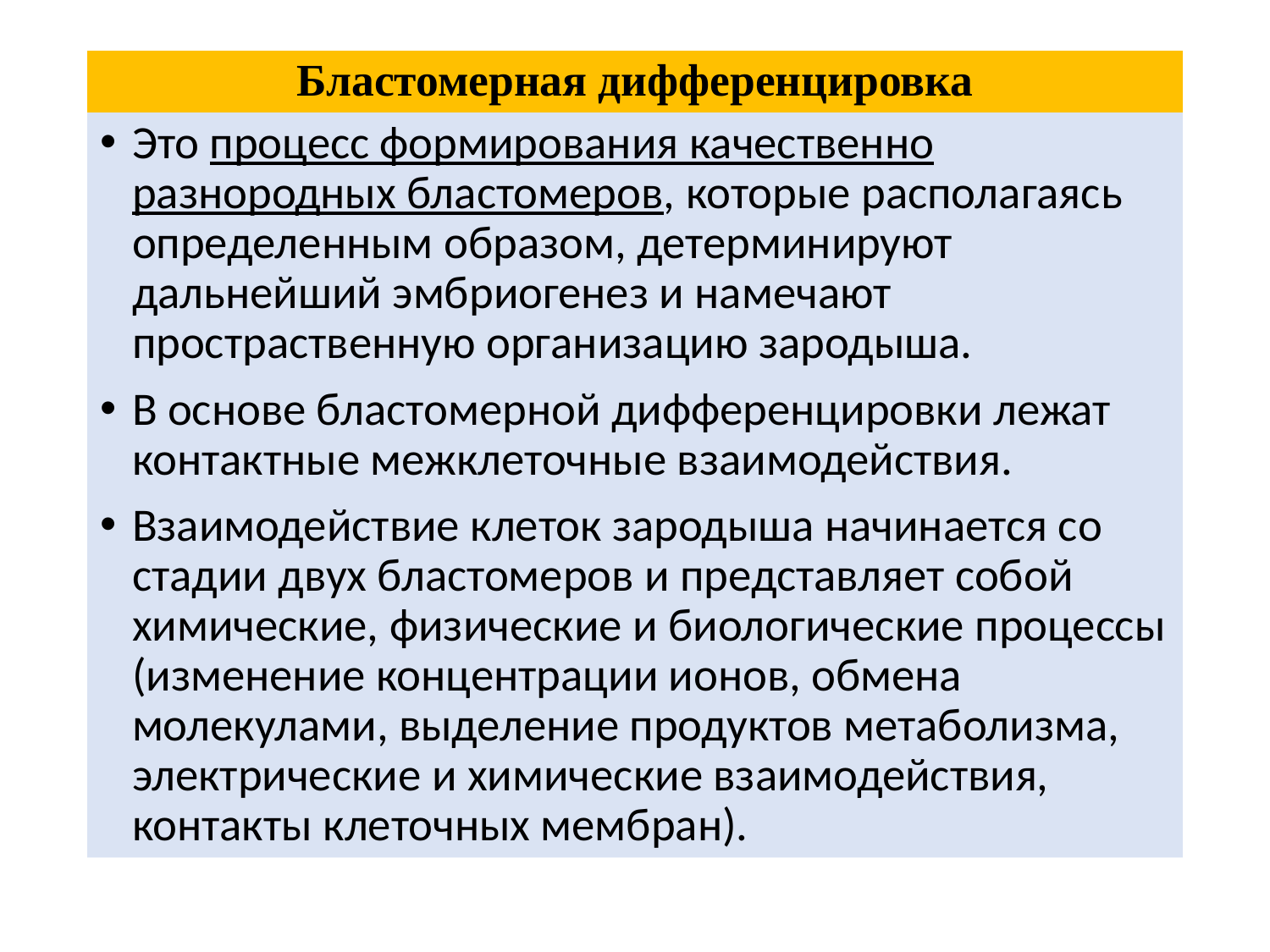

# Бластомерная дифференцировка
Это процесс формирования качественно разнородных бластомеров, которые располагаясь определенным образом, детерминируют дальнейший эмбриогенез и намечают простраственную организацию зародыша.
В основе бластомерной дифференцировки лежат контактные межклеточные взаимодействия.
Взаимодействие клеток зародыша начинается со стадии двух бластомеров и представляет собой химические, физические и биологические процессы (изменение концентрации ионов, обмена молекулами, выделение продуктов метаболизма, электрические и химические взаимодействия, контакты клеточных мембран).